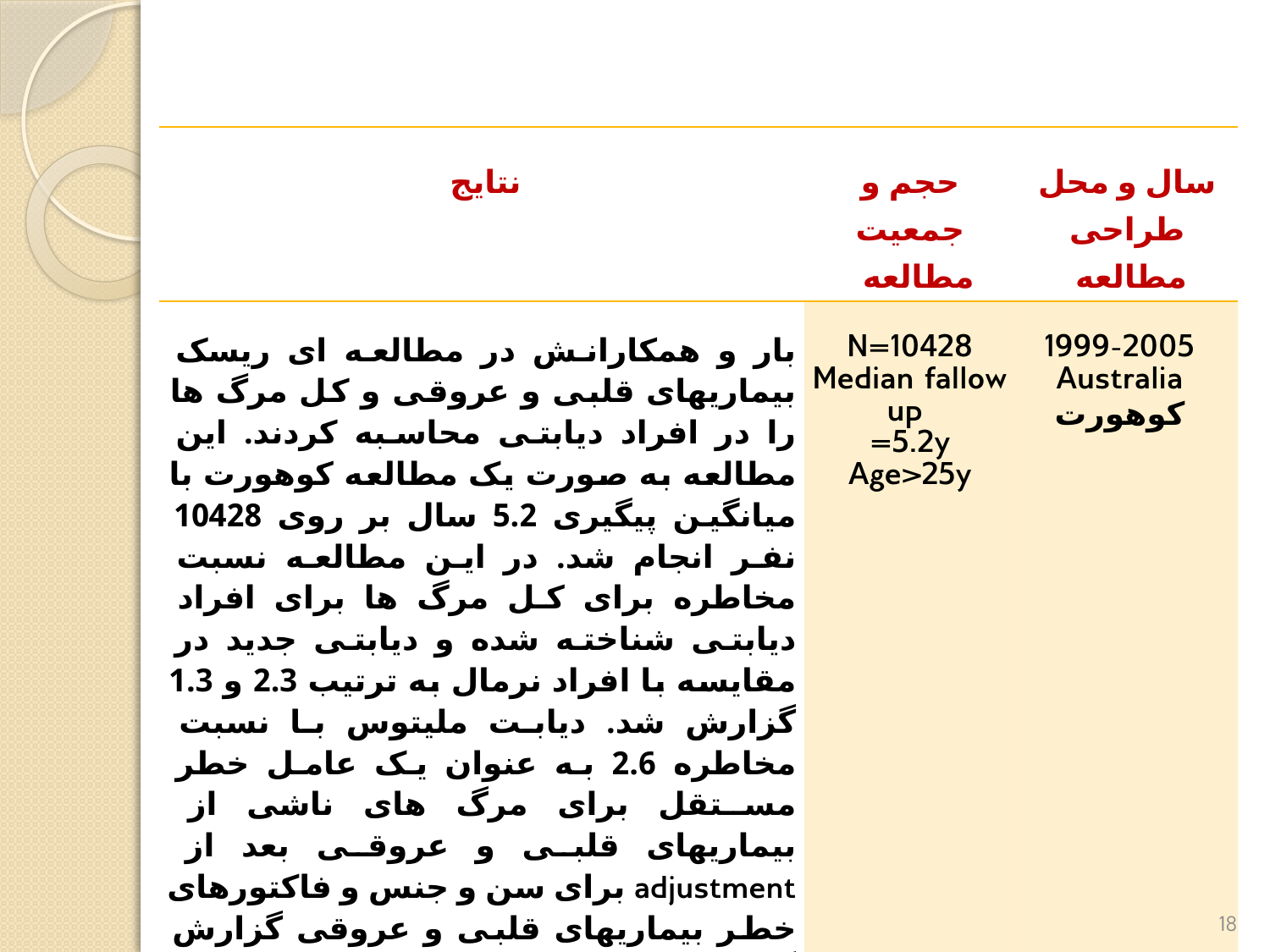

| نتایج | حجم و جمعیت مطالعه | سال و محل طراحی مطالعه |  |
| --- | --- | --- | --- |
| بار و همکارانش در مطالعه ای ریسک بیماریهای قلبی و عروقی و کل مرگ ها را در افراد دیابتی محاسبه کردند. این مطالعه به صورت یک مطالعه کوهورت با میانگین پیگیری 5.2 سال بر روی 10428 نفر انجام شد. در این مطالعه نسبت مخاطره برای کل مرگ ها برای افراد دیابتی شناخته شده و دیابتی جدید در مقایسه با افراد نرمال به ترتیب 2.3 و 1.3 گزارش شد. دیابت ملیتوس با نسبت مخاطره 2.6 به عنوان یک عامل خطر مستقل برای مرگ های ناشی از بیماریهای قلبی و عروقی بعد از adjustment برای سن و جنس و فاکتورهای خطر بیماریهای قلبی و عروقی گزارش گردید (22). | N=10428 Median fallow up =5.2y Age>25y | 1999-2005 Australia کوهورت |  |
18